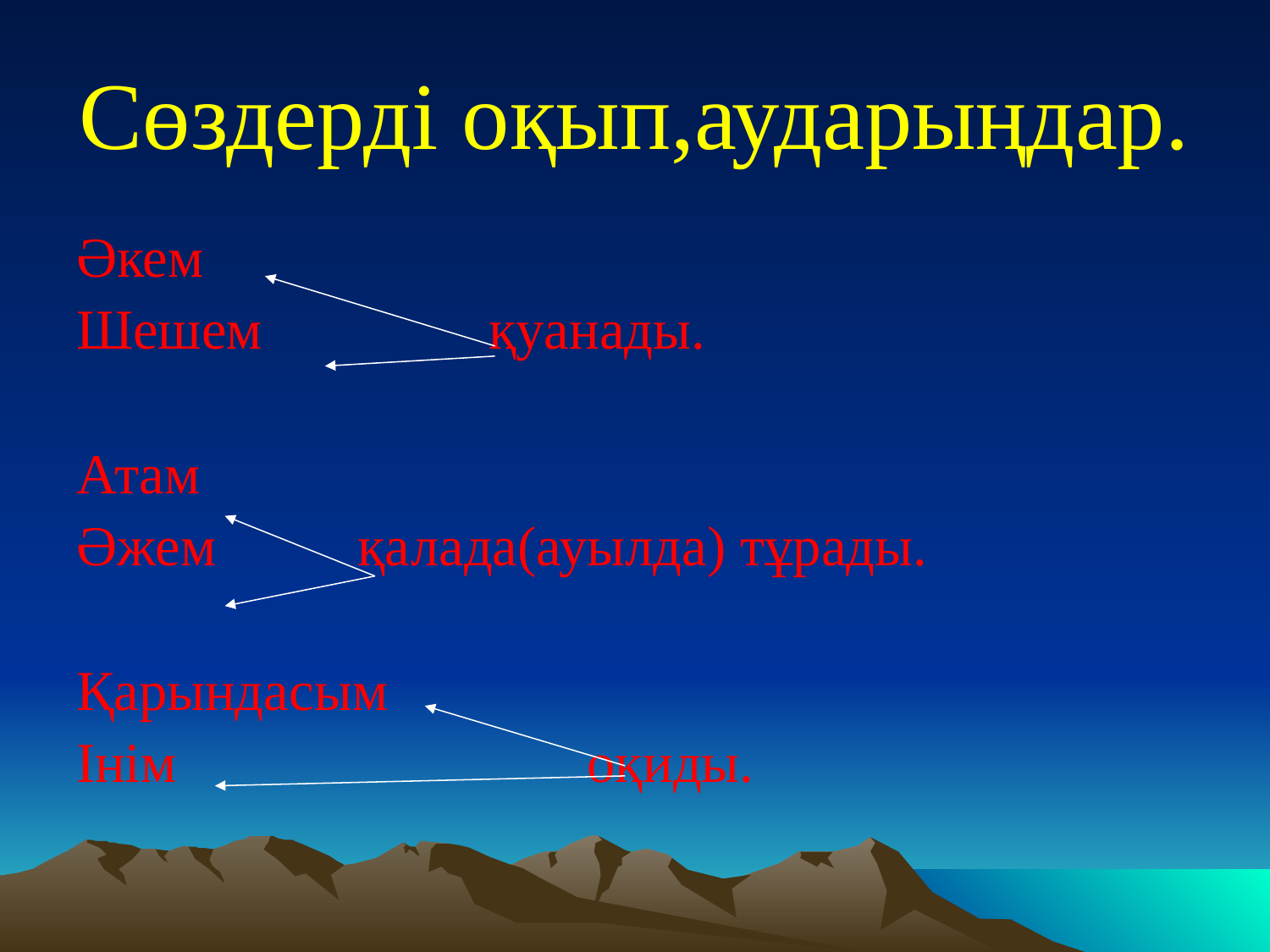

# Сөздерді оқып,аударыңдар.
Әкем
Шешем                қуанады.

Атам
Әжем          қалада(ауылда) тұрады.

Қарындасым
Інім                             оқиды.